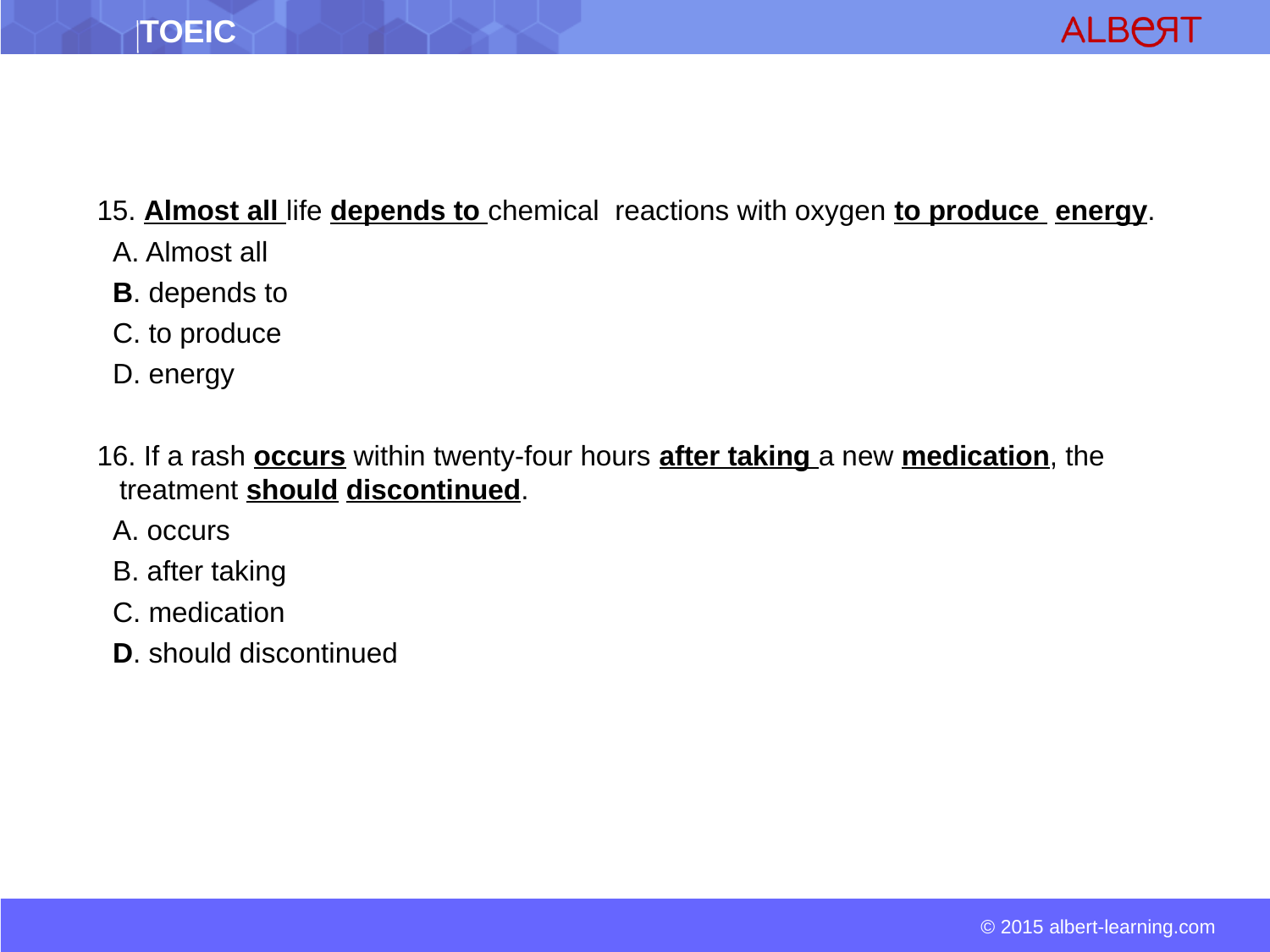

15. Almost all life depends to chemical  reactions with oxygen to produce  energy.
  A. Almost all
  B. depends to
  C. to produce
  D. energy

16. If a rash occurs within twenty-four hours after taking a new medication, the treatment should discontinued.
  A. occurs
  B. after taking
  C. medication
  D. should discontinued